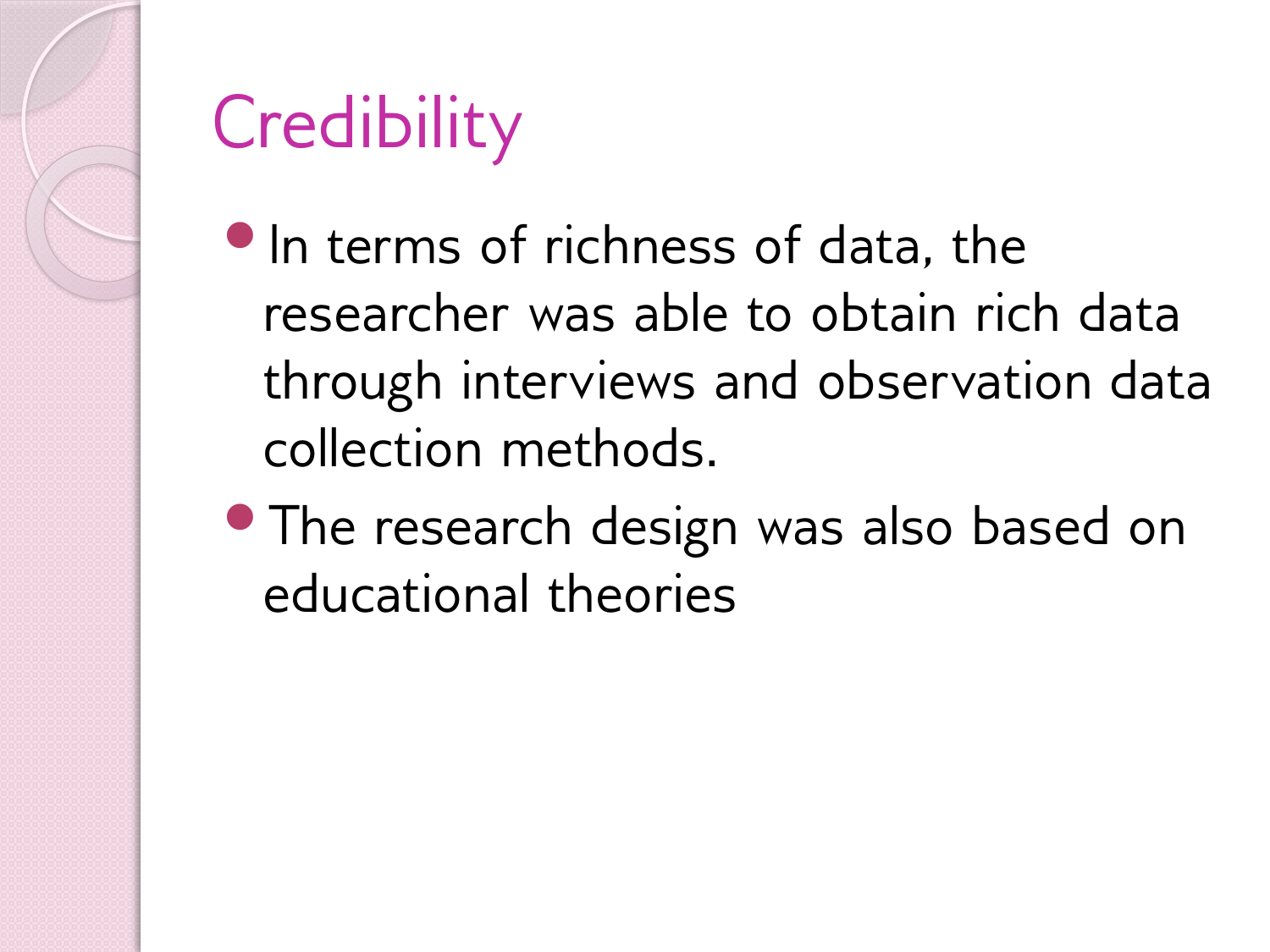

# Credibility
In terms of richness of data, the researcher was able to obtain rich data  through interviews and observation data collection methods.
The research design was also based on educational theories